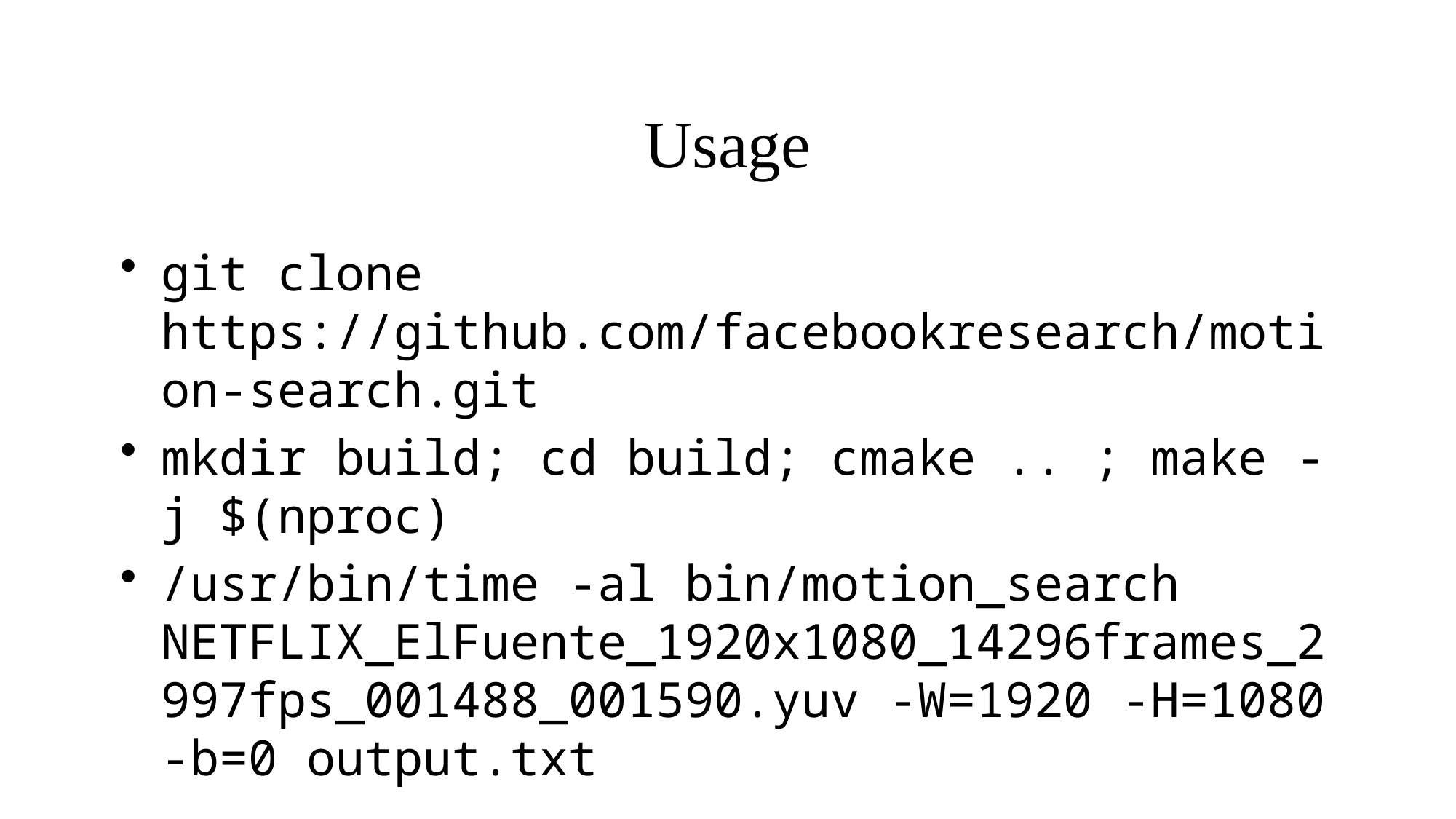

# Usage
git clone https://github.com/facebookresearch/motion-search.git
mkdir build; cd build; cmake .. ; make -j $(nproc)
/usr/bin/time -al bin/motion_search NETFLIX_ElFuente_1920x1080_14296frames_2997fps_001488_001590.yuv -W=1920 -H=1080 -b=0 output.txt